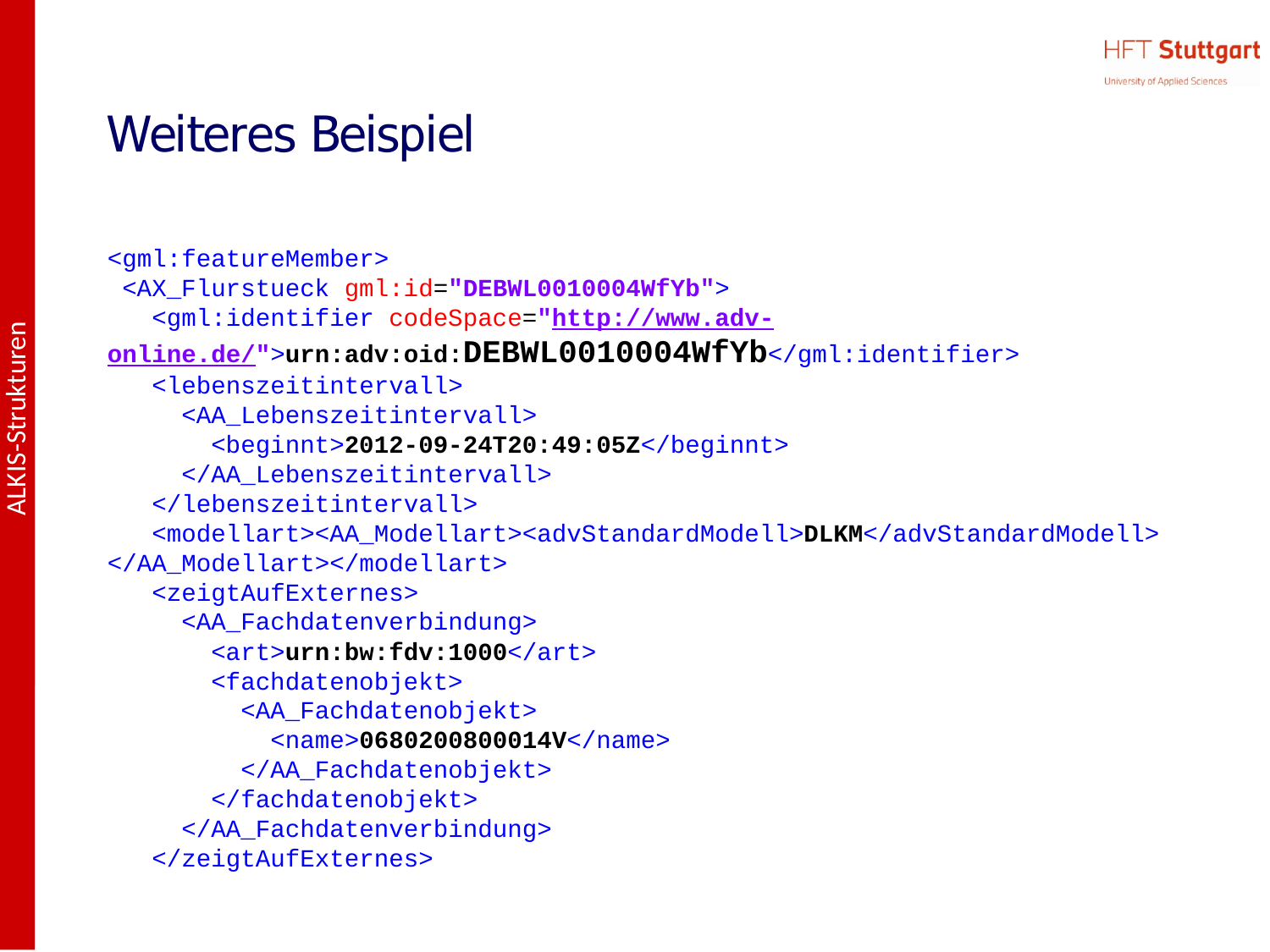

# Weiteres Beispiel
<gml:featureMember>
 <AX_Flurstueck gml:id="DEBWL0010004WfYb">
   <gml:identifier codeSpace="http://www.adv-online.de/">urn:adv:oid:DEBWL0010004WfYb</gml:identifier>
   <lebenszeitintervall>
     <AA_Lebenszeitintervall>
       <beginnt>2012-09-24T20:49:05Z</beginnt>
     </AA_Lebenszeitintervall>
   </lebenszeitintervall>
   <modellart><AA_Modellart><advStandardModell>DLKM</advStandardModell>
</AA_Modellart></modellart>
   <zeigtAufExternes>
     <AA_Fachdatenverbindung>
       <art>urn:bw:fdv:1000</art>
       <fachdatenobjekt>
         <AA_Fachdatenobjekt>
           <name>0680200800014V</name>
         </AA_Fachdatenobjekt>
       </fachdatenobjekt>
     </AA_Fachdatenverbindung>
   </zeigtAufExternes>